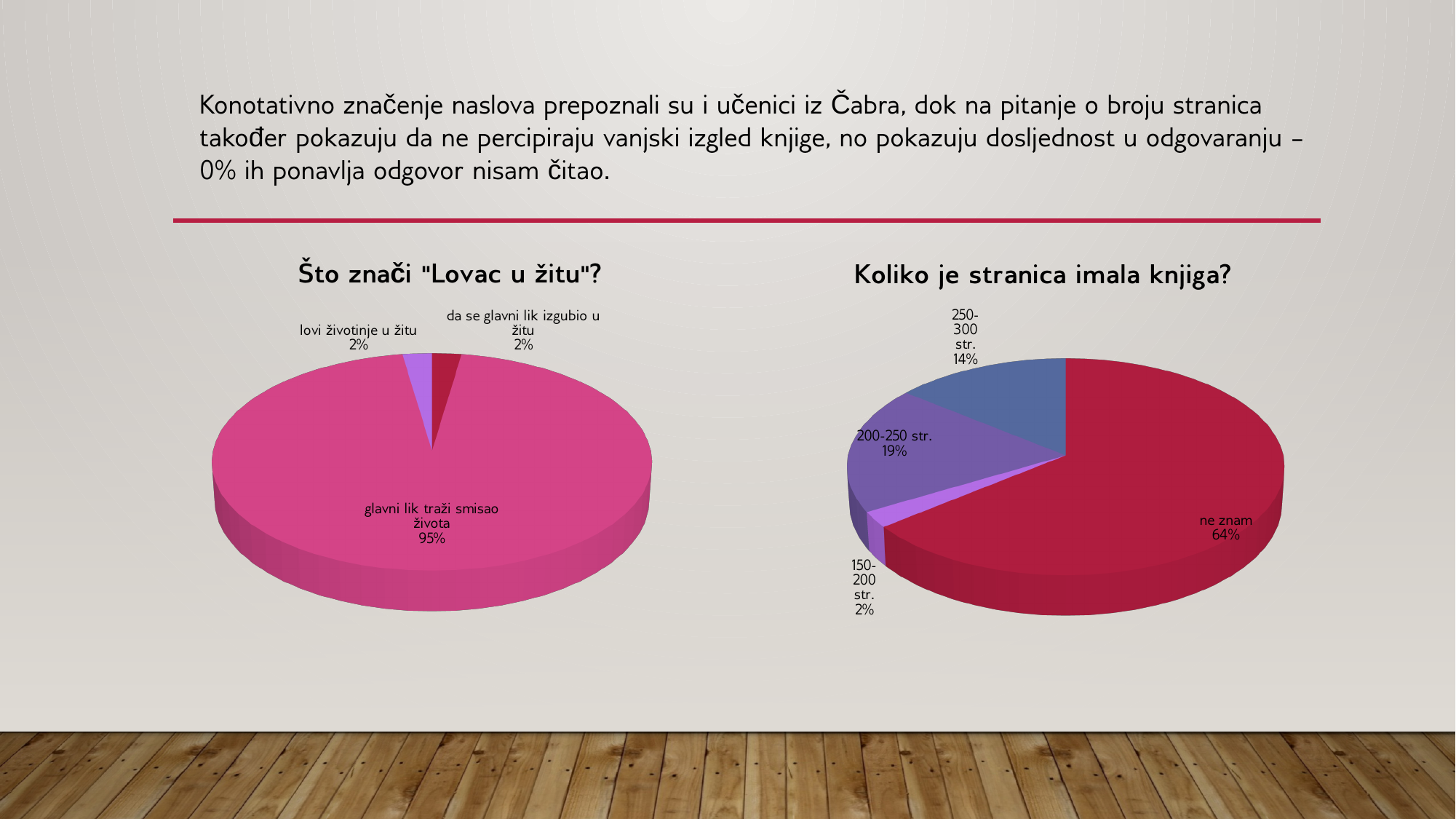

Konotativno značenje naslova prepoznali su i učenici iz Čabra, dok na pitanje o broju stranica također pokazuju da ne percipiraju vanjski izgled knjige, no pokazuju dosljednost u odgovaranju – 0% ih ponavlja odgovor nisam čitao.

[unsupported chart]

[unsupported chart]